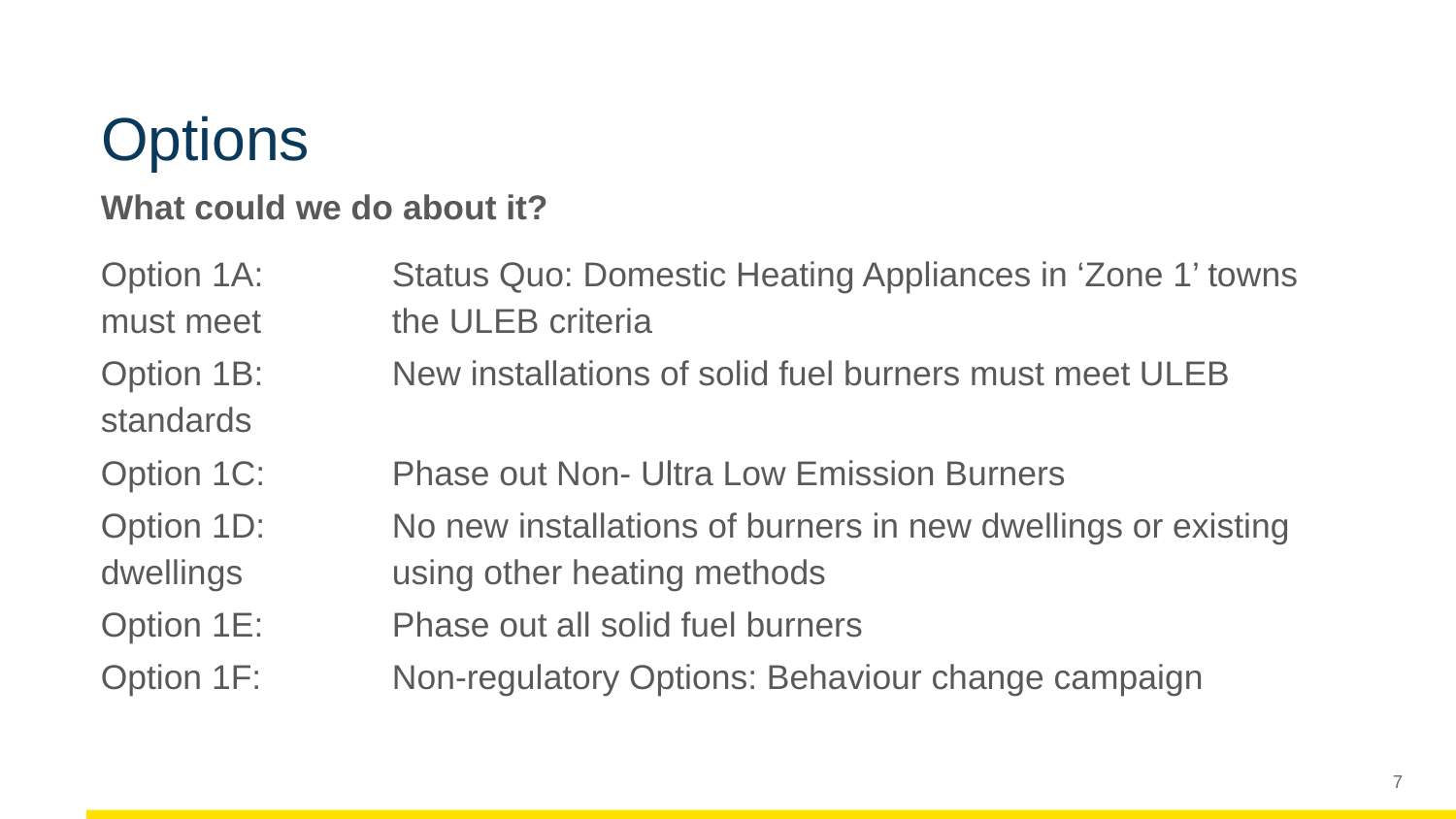

# Options
What could we do about it?
Option 1A: 	Status Quo: Domestic Heating Appliances in ‘Zone 1’ towns must meet 	the ULEB criteria
Option 1B: 	New installations of solid fuel burners must meet ULEB standards
Option 1C: 	Phase out Non- Ultra Low Emission Burners
Option 1D: 	No new installations of burners in new dwellings or existing dwellings 	using other heating methods
Option 1E: 	Phase out all solid fuel burners
Option 1F: 	Non-regulatory Options: Behaviour change campaign

7